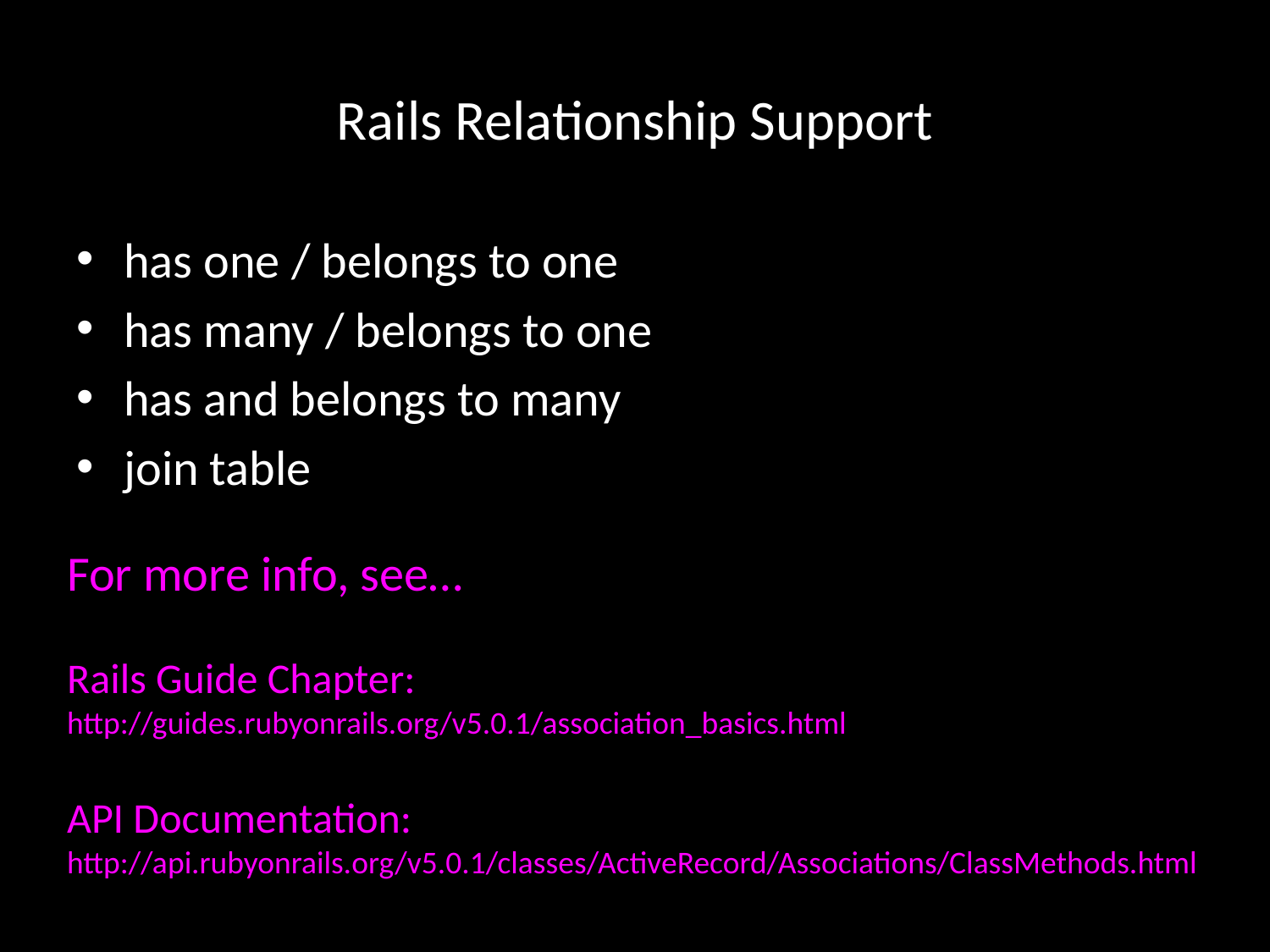

# Rails Relationship Support
has one / belongs to one
has many / belongs to one
has and belongs to many
join table
For more info, see…

Rails Guide Chapter:
http://guides.rubyonrails.org/v5.0.1/association_basics.html

API Documentation:
http://api.rubyonrails.org/v5.0.1/classes/ActiveRecord/Associations/ClassMethods.html